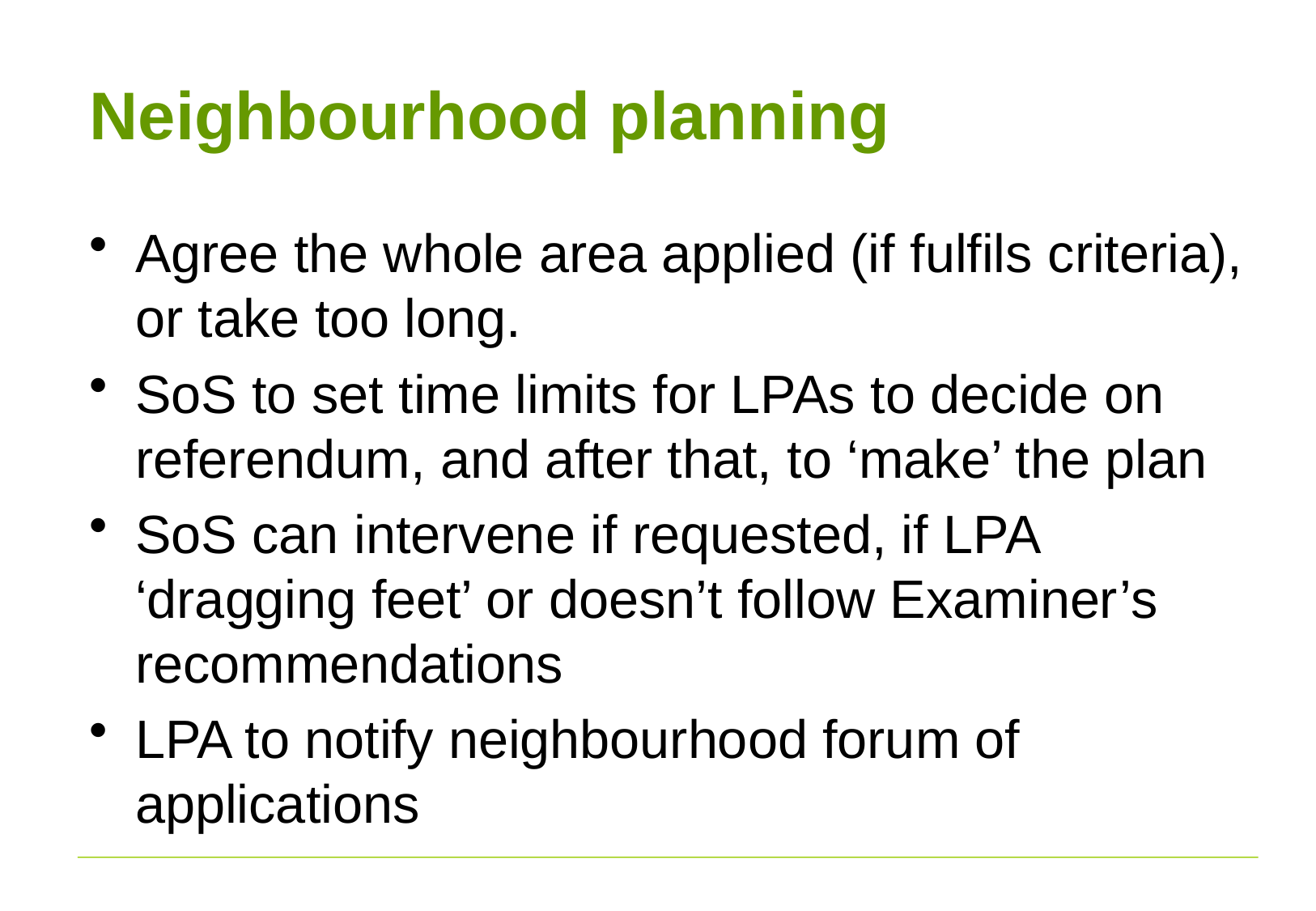

# Neighbourhood planning
Agree the whole area applied (if fulfils criteria), or take too long.
SoS to set time limits for LPAs to decide on referendum, and after that, to ‘make’ the plan
SoS can intervene if requested, if LPA ‘dragging feet’ or doesn’t follow Examiner’s recommendations
LPA to notify neighbourhood forum of applications